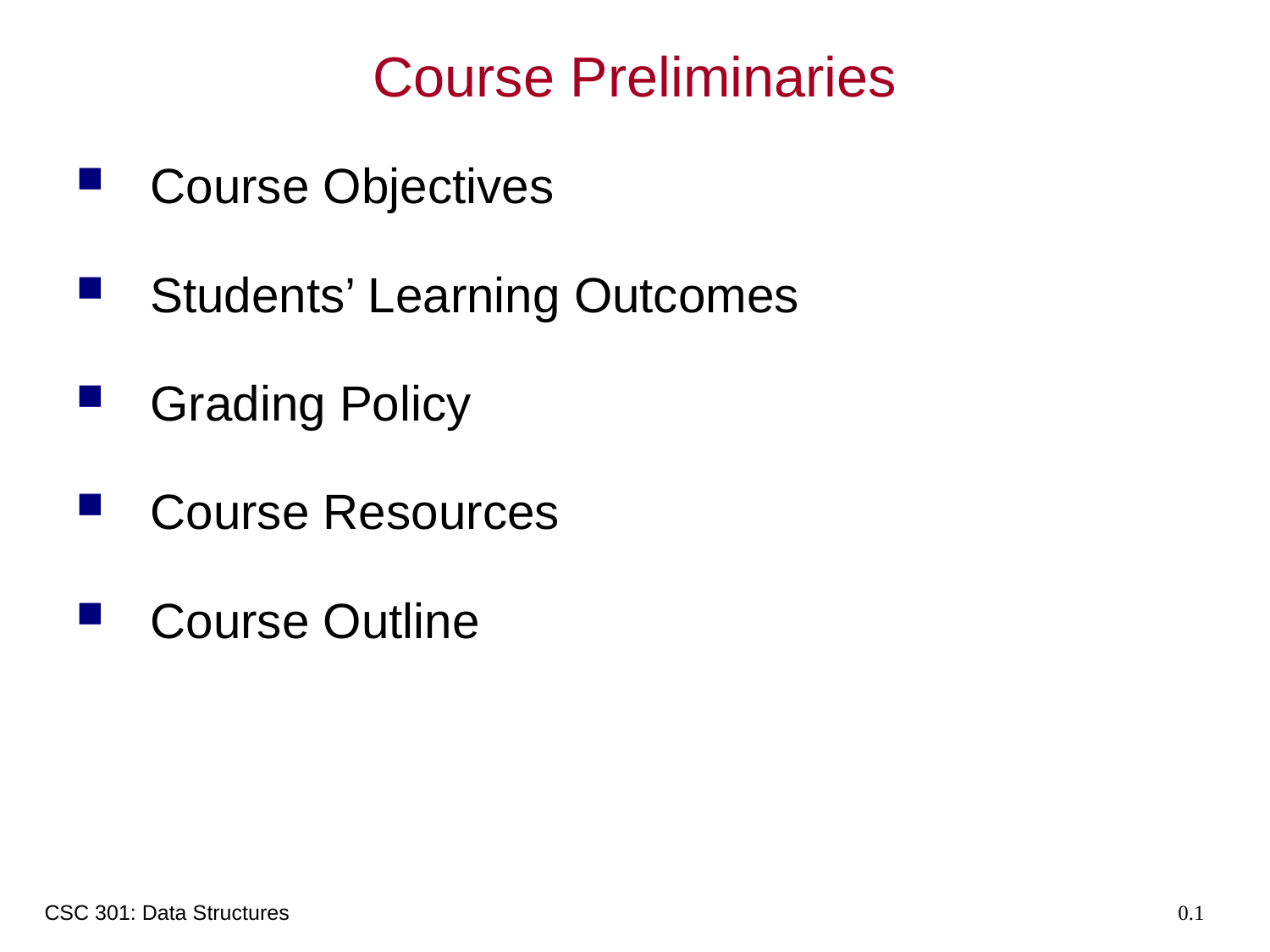

# Course Preliminaries
Course Objectives
Students’ Learning Outcomes
Grading Policy
Course Resources
Course Outline

CSC 301: Data Structures
0.1